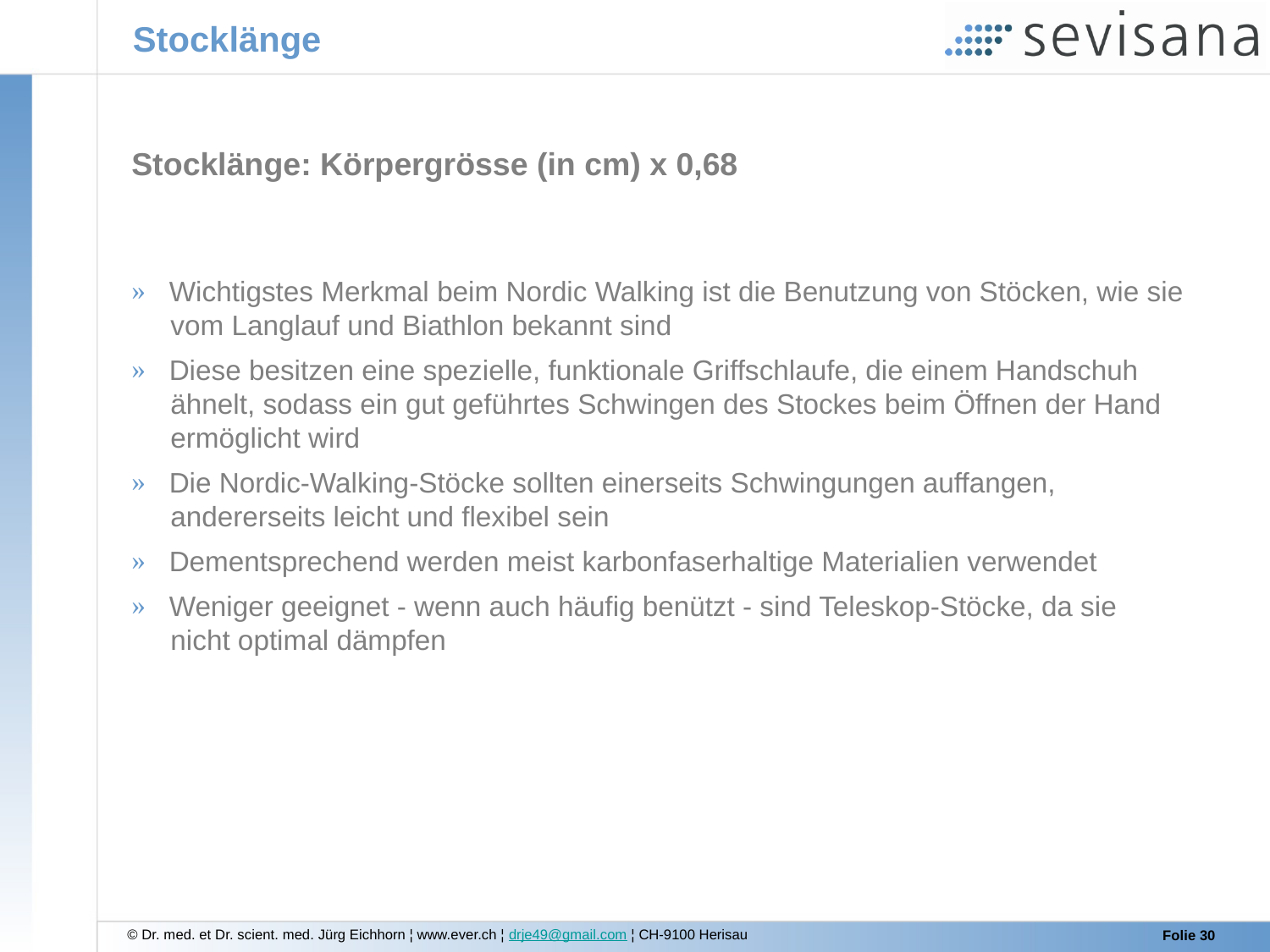

# Stocklänge
Stocklänge: Körpergrösse (in cm) x 0,68

   Wichtigstes Merkmal beim Nordic Walking ist die Benutzung von Stöcken, wie sie
     vom Langlauf und Biathlon bekannt sind
   Diese besitzen eine spezielle, funktionale Griffschlaufe, die einem Handschuh
     ähnelt, sodass ein gut geführtes Schwingen des Stockes beim Öffnen der Hand
     ermöglicht wird
   Die Nordic-Walking-Stöcke sollten einerseits Schwingungen auffangen,
     andererseits leicht und flexibel sein
   Dementsprechend werden meist karbonfaserhaltige Materialien verwendet
   Weniger geeignet - wenn auch häufig benützt - sind Teleskop-Stöcke, da sie
     nicht optimal dämpfen